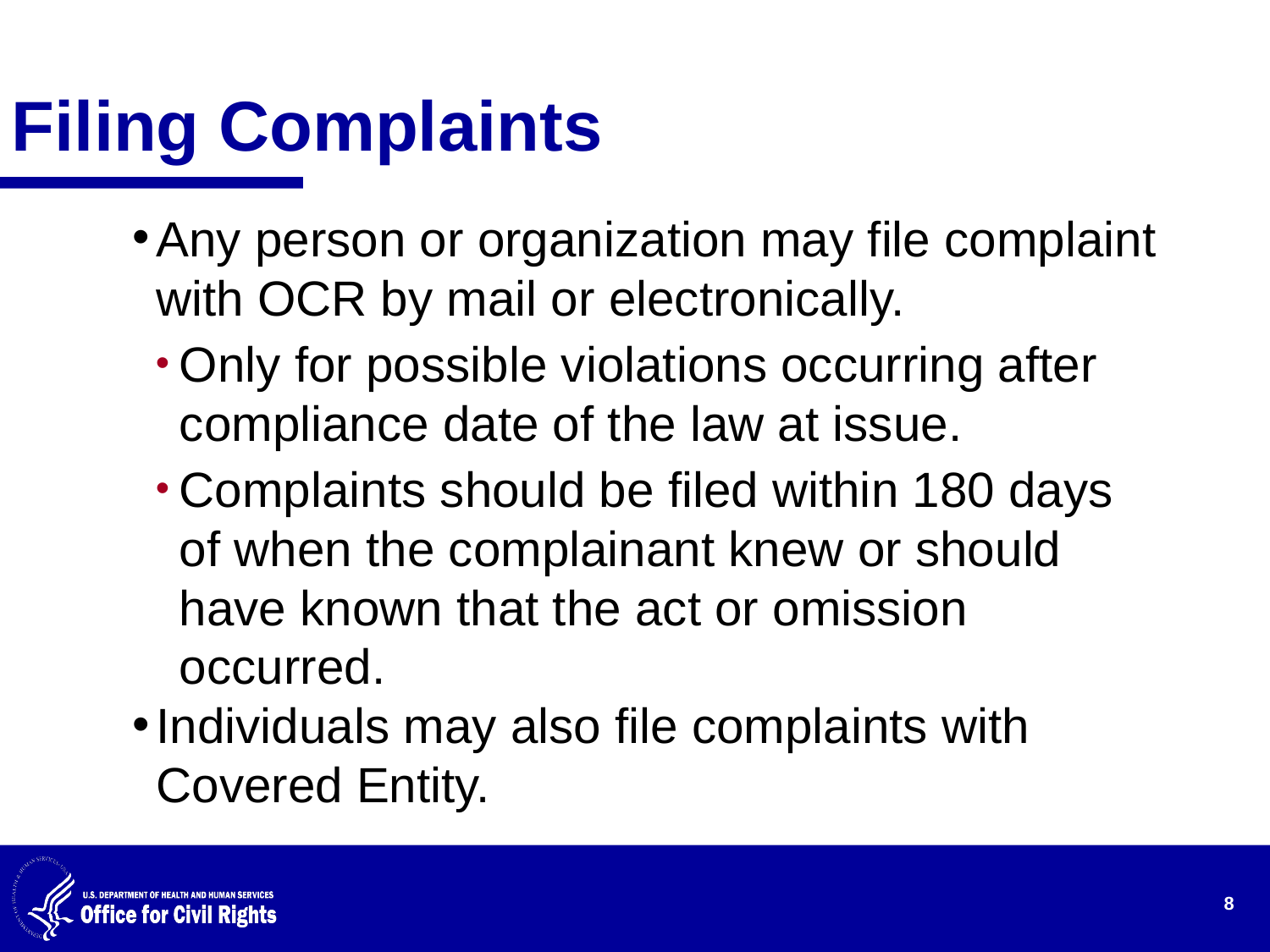

# Filing Complaints
Any person or organization may file complaint with OCR by mail or electronically.
Only for possible violations occurring after compliance date of the law at issue.
Complaints should be filed within 180 days of when the complainant knew or should have known that the act or omission occurred.
Individuals may also file complaints with Covered Entity.